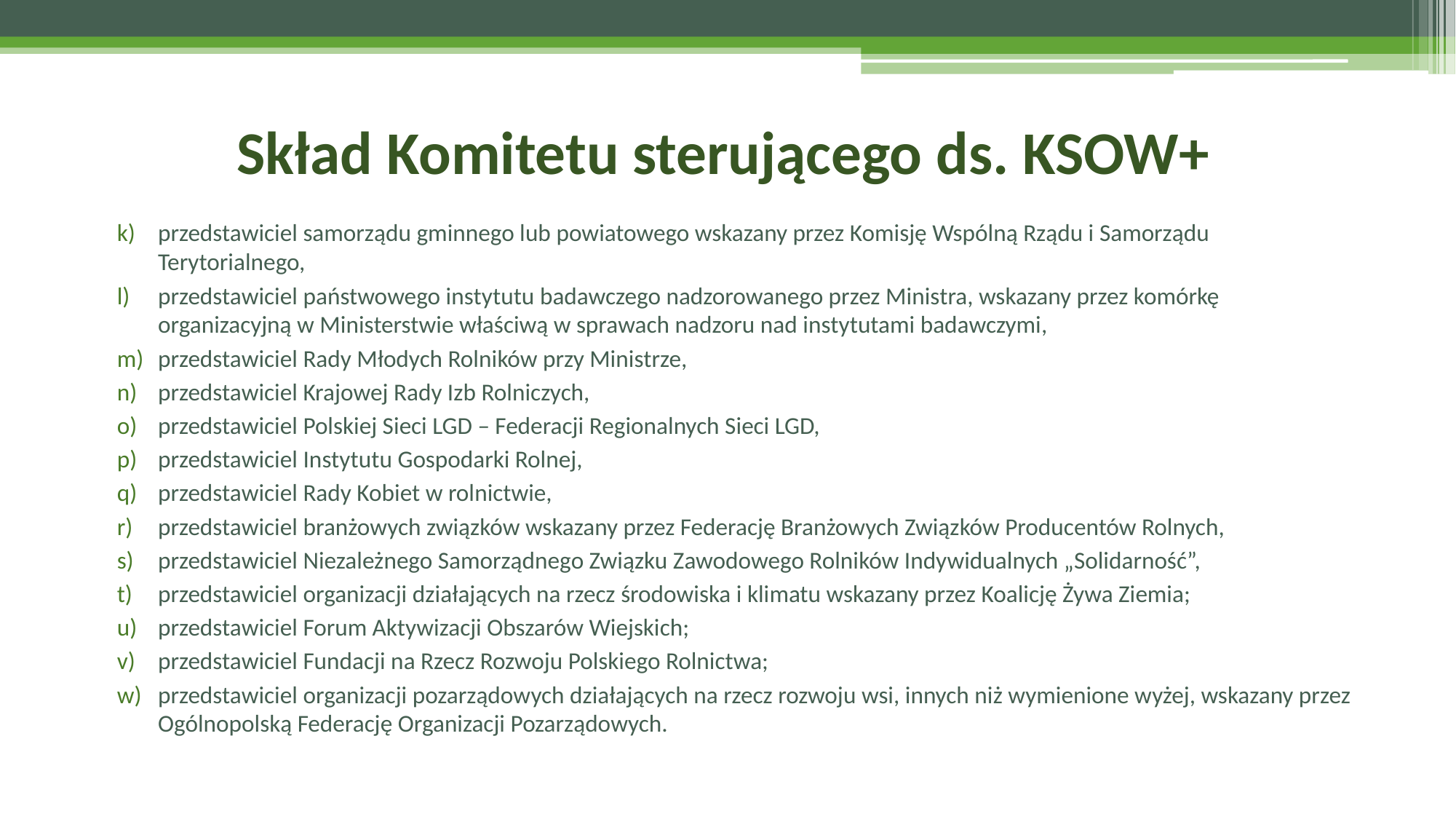

Skład Komitetu sterującego ds. KSOW+

przedstawiciel samorządu gminnego lub powiatowego wskazany przez Komisję Wspólną Rządu i Samorządu Terytorialnego,
przedstawiciel państwowego instytutu badawczego nadzorowanego przez Ministra, wskazany przez komórkę organizacyjną w Ministerstwie właściwą w sprawach nadzoru nad instytutami badawczymi,
przedstawiciel Rady Młodych Rolników przy Ministrze,
przedstawiciel Krajowej Rady Izb Rolniczych,
przedstawiciel Polskiej Sieci LGD – Federacji Regionalnych Sieci LGD,
przedstawiciel Instytutu Gospodarki Rolnej,
przedstawiciel Rady Kobiet w rolnictwie,
przedstawiciel branżowych związków wskazany przez Federację Branżowych Związków Producentów Rolnych,
przedstawiciel Niezależnego Samorządnego Związku Zawodowego Rolników Indywidualnych „Solidarność”,
przedstawiciel organizacji działających na rzecz środowiska i klimatu wskazany przez Koalicję Żywa Ziemia;
przedstawiciel Forum Aktywizacji Obszarów Wiejskich;
przedstawiciel Fundacji na Rzecz Rozwoju Polskiego Rolnictwa;
przedstawiciel organizacji pozarządowych działających na rzecz rozwoju wsi, innych niż wymienione wyżej, wskazany przez Ogólnopolską Federację Organizacji Pozarządowych.